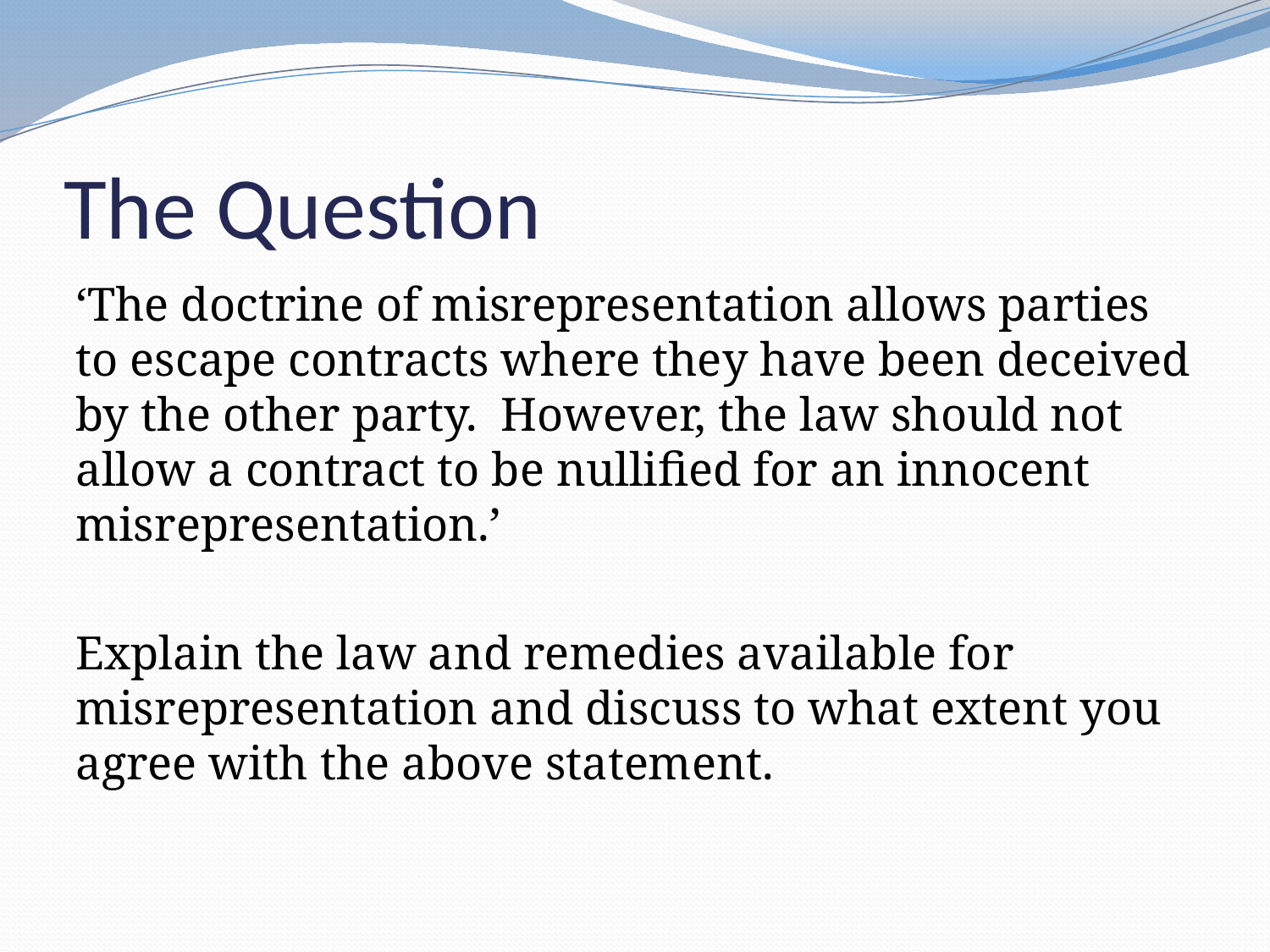

# The Question
‘The doctrine of misrepresentation allows parties to escape contracts where they have been deceived by the other party.  However, the law should not allow a contract to be nullified for an innocent misrepresentation.’

Explain the law and remedies available for misrepresentation and discuss to what extent you agree with the above statement.